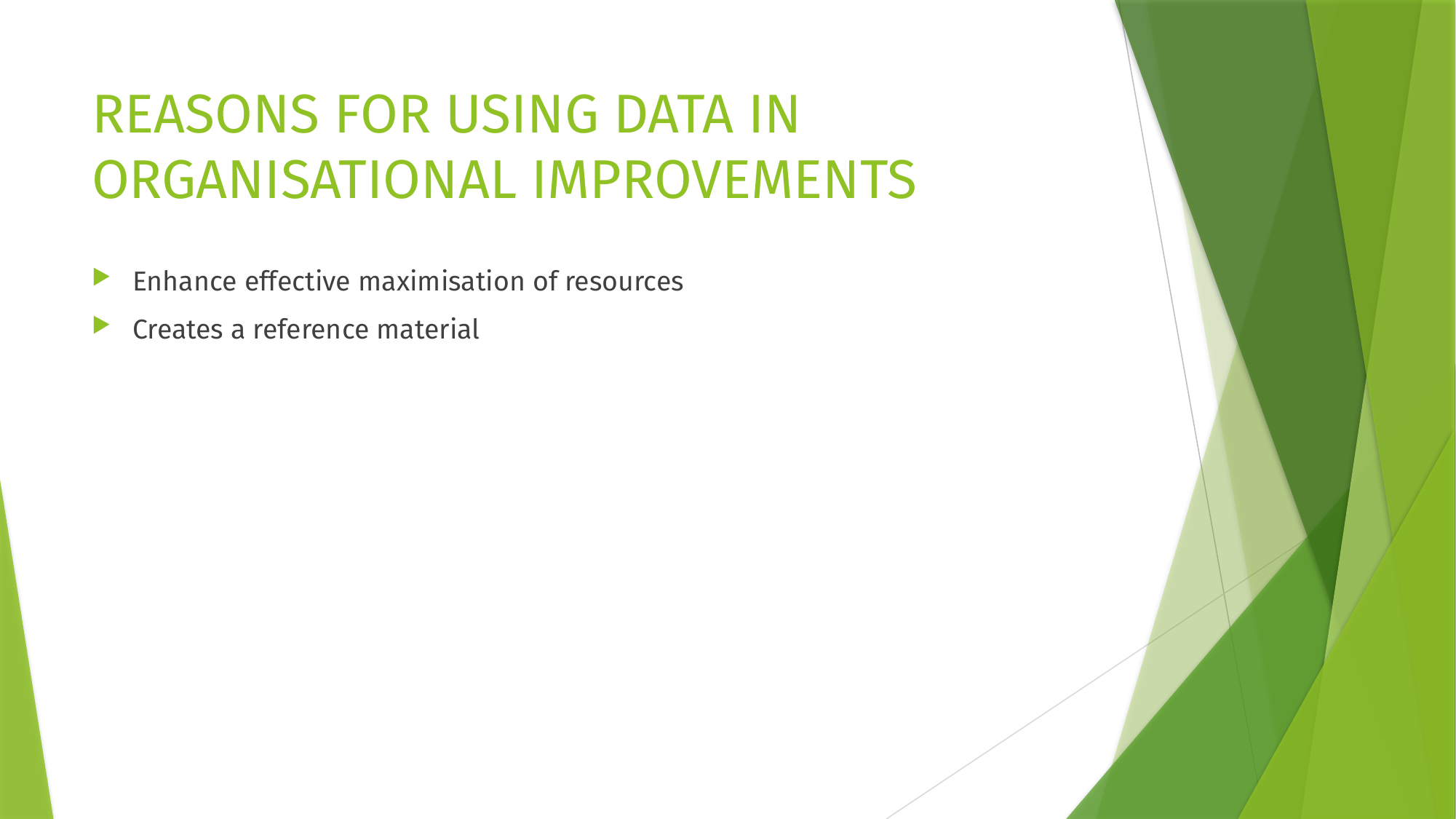

# REASONS FOR USING DATA IN ORGANISATIONAL IMPROVEMENTS
Enhance effective maximisation of resources
Creates a reference material